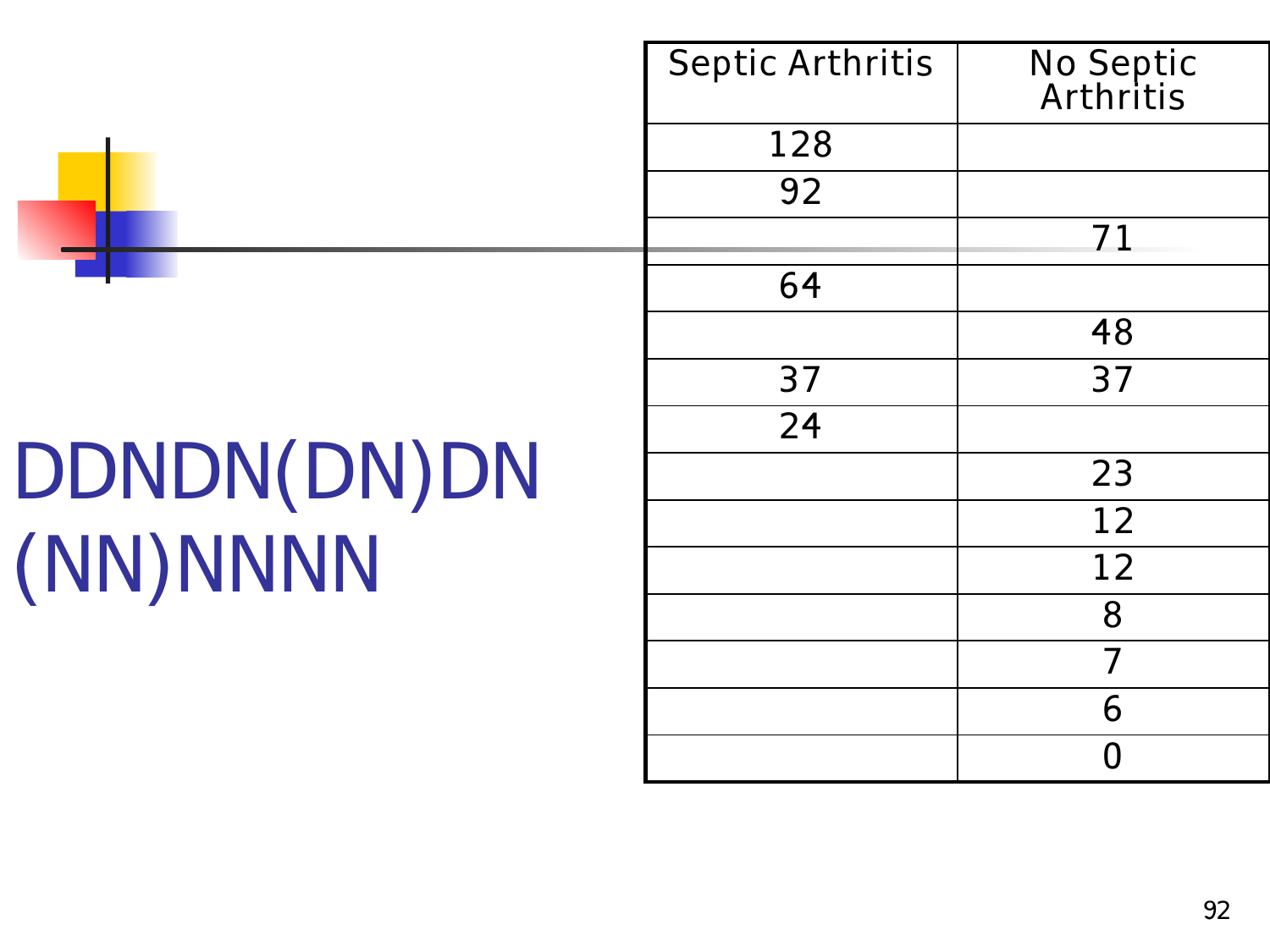

| Septic Arthritis | No Septic Arthritis |
| --- | --- |
| 128 |  |
| 92 |  |
|  | 71 |
| 64 |  |
|  | 48 |
| 37 | 37 |
| 24 |  |
|  | 23 |
|  | 12 |
|  | 12 |
|  | 8 |
|  | 7 |
|  | 6 |
|  | 0 |
DDNDN(DN)DN
(NN)NNNN
92